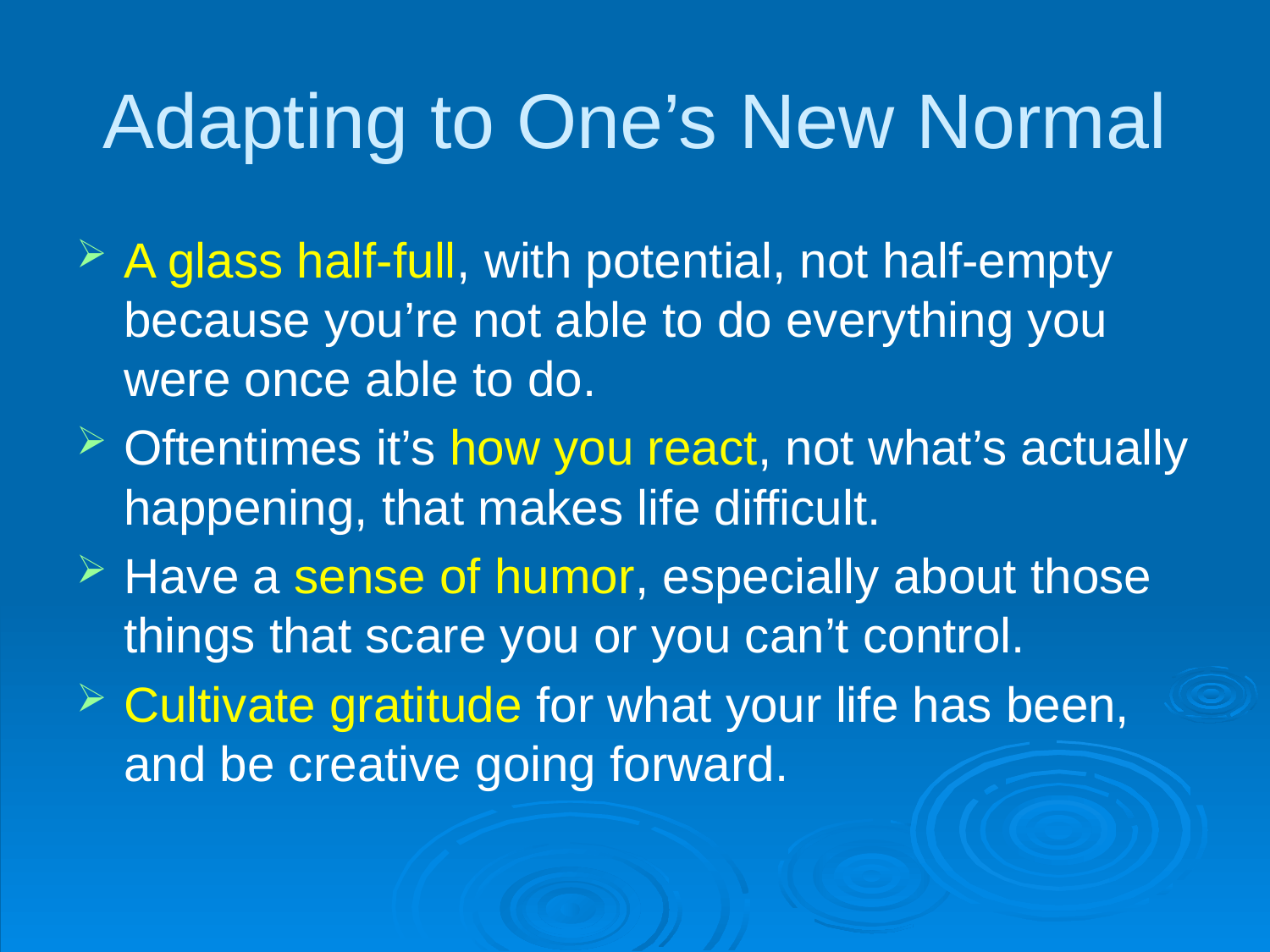

# Adapting to One’s New Normal
A glass half-full, with potential, not half-empty because you’re not able to do everything you were once able to do.
Oftentimes it’s how you react, not what’s actually happening, that makes life difficult.
Have a sense of humor, especially about those things that scare you or you can’t control.
Cultivate gratitude for what your life has been, and be creative going forward.